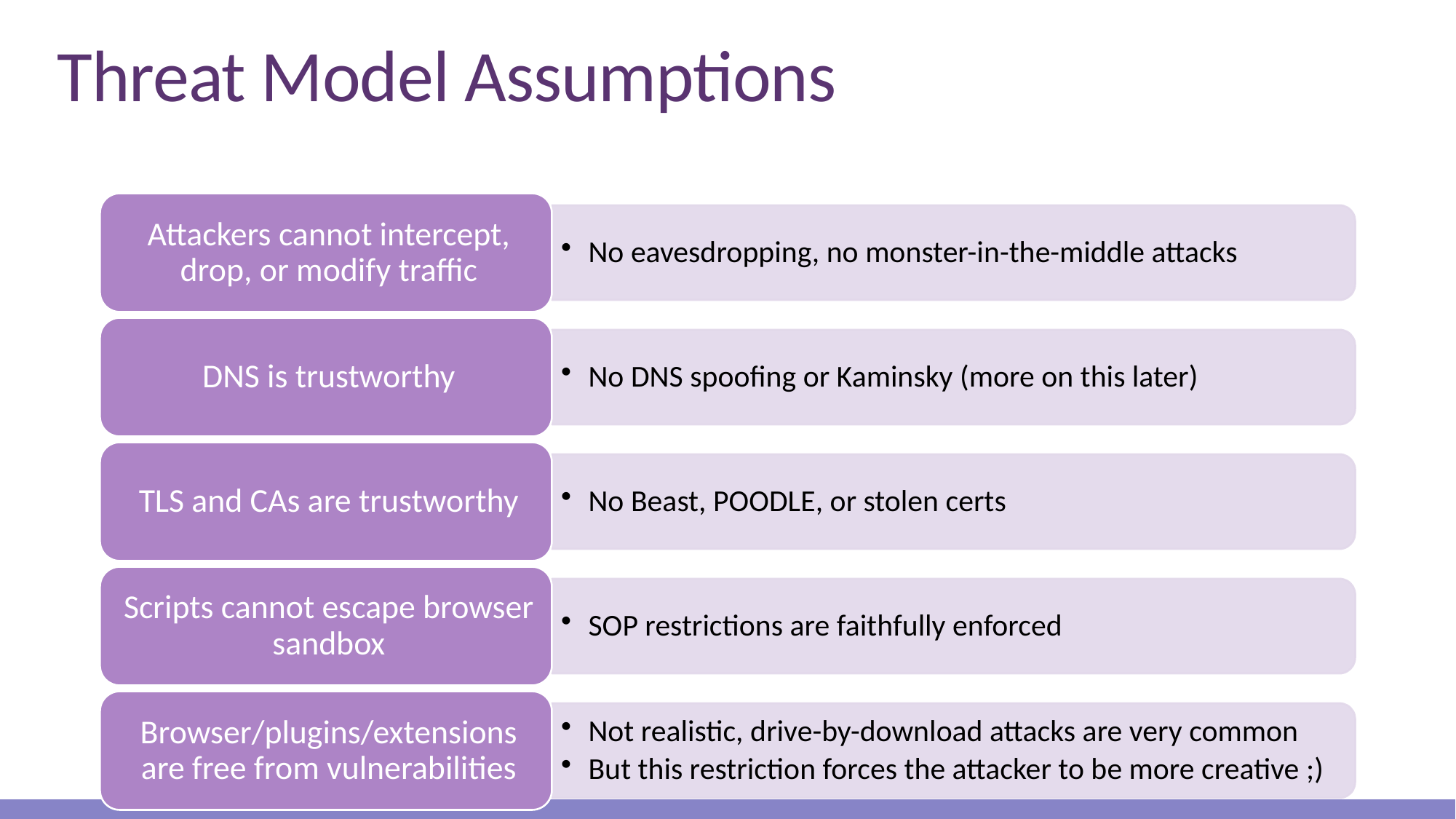

# Threat Model Assumptions
No eavesdropping, no monster-in-the-middle attacks
Attackers cannot intercept, drop, or modify traffic
No DNS spoofing or Kaminsky (more on this later)
DNS is trustworthy
No Beast, POODLE, or stolen certs
TLS and CAs are trustworthy
SOP restrictions are faithfully enforced
Scripts cannot escape browser sandbox
Not realistic, drive-by-download attacks are very common
But this restriction forces the attacker to be more creative ;)
Browser/plugins/extensions are free from vulnerabilities